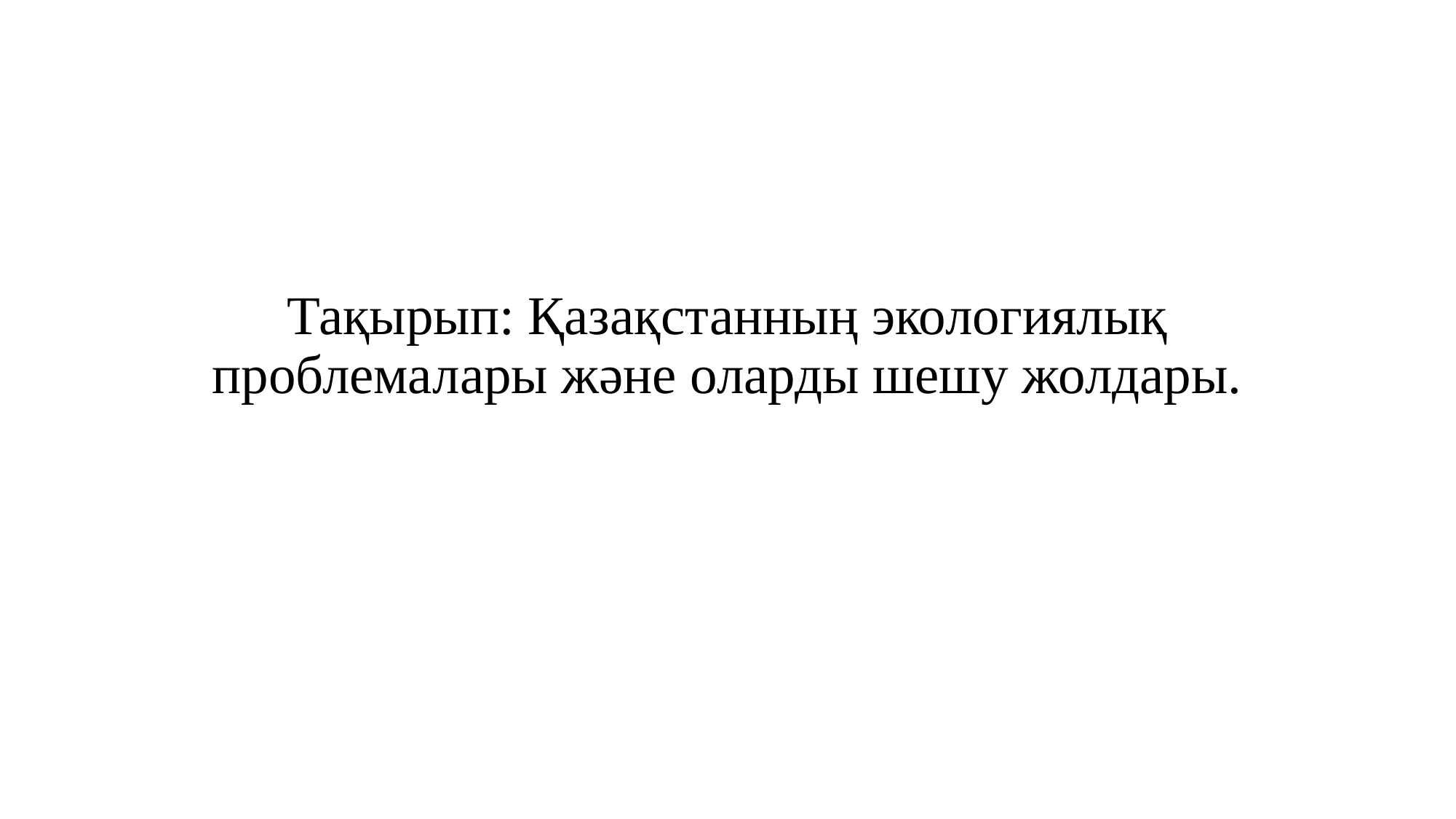

# Тақырып: Қазақстанның экологиялық проблемалары және оларды шешу жолдары.